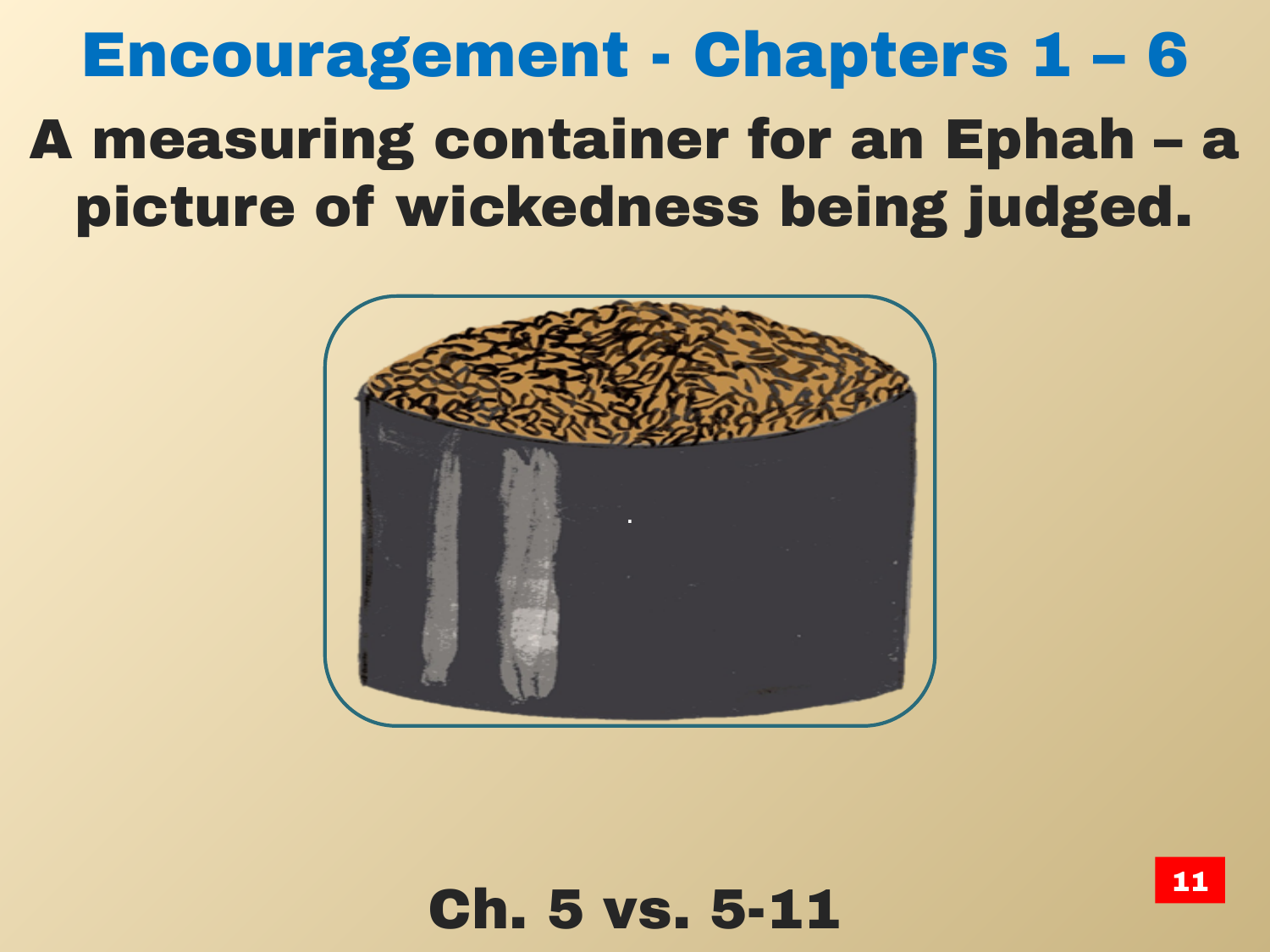

Encouragement - Chapters 1 – 6
A measuring container for an Ephah – a picture of wickedness being judged.
.
11
Ch. 5 vs. 5-11